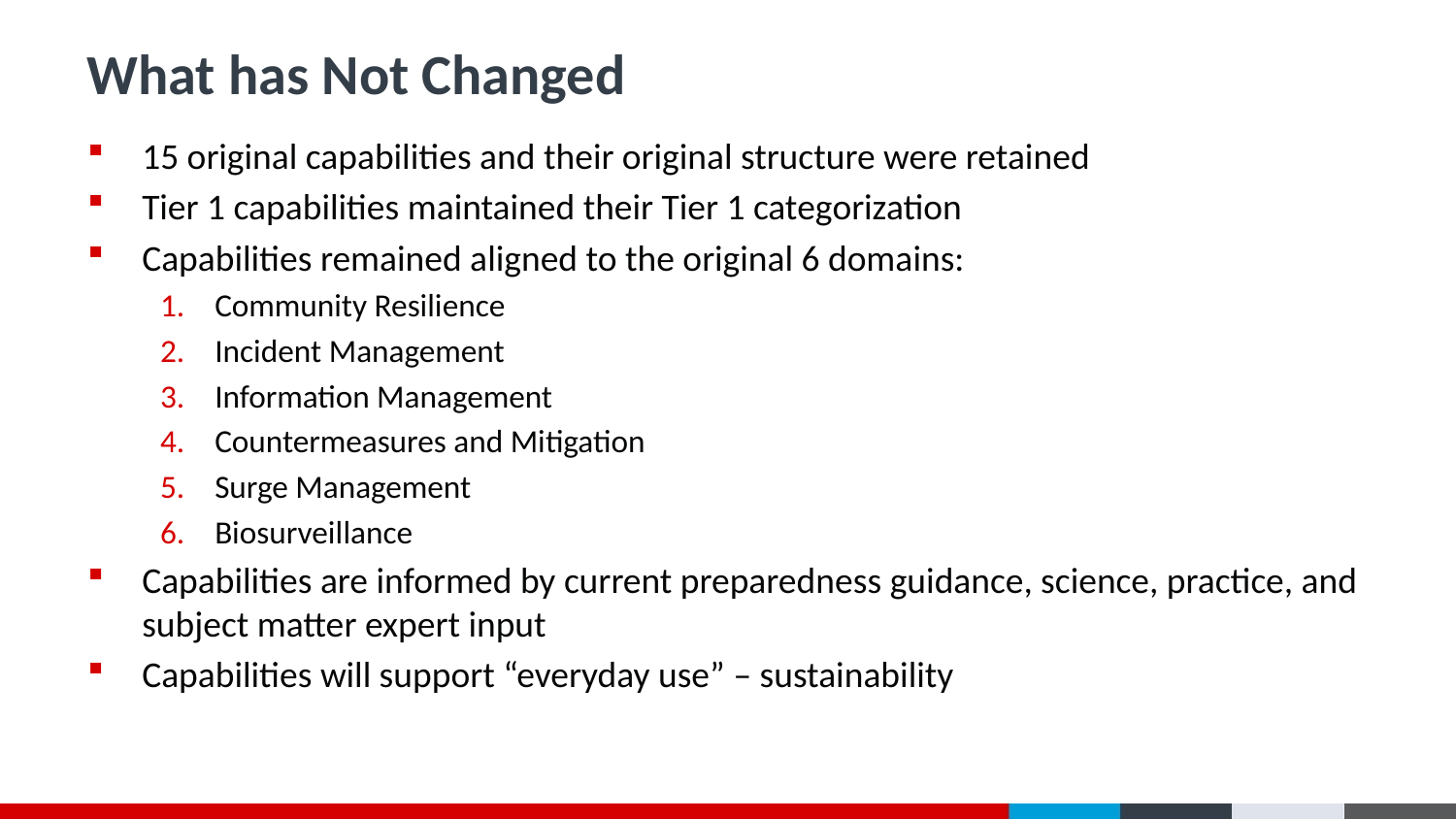

# What has Not Changed
15 original capabilities and their original structure were retained
Tier 1 capabilities maintained their Tier 1 categorization
Capabilities remained aligned to the original 6 domains:
Community Resilience
Incident Management
Information Management
Countermeasures and Mitigation
Surge Management
Biosurveillance
Capabilities are informed by current preparedness guidance, science, practice, and subject matter expert input
Capabilities will support “everyday use” – sustainability